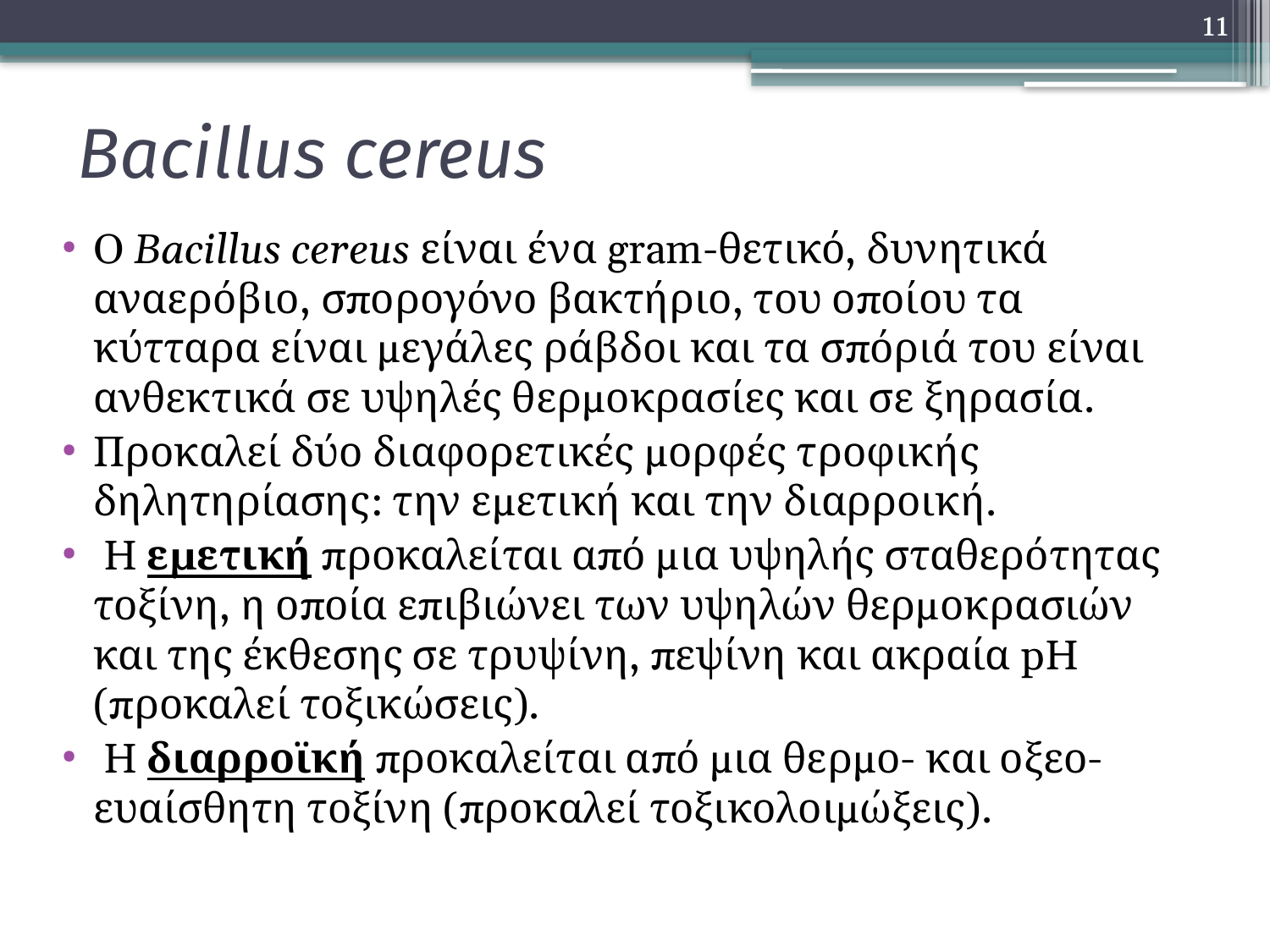

11
# Bacillus cereus
Ο Bacillus cereus είναι ένα gram-θετικό, δυνητικά αναερόβιο, σπορογόνο βακτήριο, του οποίου τα κύτταρα είναι μεγάλες ράβδοι και τα σπόριά του είναι ανθεκτικά σε υψηλές θερμοκρασίες και σε ξηρασία.
Προκαλεί δύο διαφορετικές μορφές τροφικής δηλητηρίασης: την εμετική και την διαρροική.
 Η εμετική προκαλείται από μια υψηλής σταθερότητας τοξίνη, η οποία επιβιώνει των υψηλών θερμοκρασιών  και της έκθεσης σε τρυψίνη, πεψίνη και ακραία pH  (προκαλεί τοξικώσεις).
 Η διαρροϊκή προκαλείται από μια θερμο- και οξεο- ευαίσθητη τοξίνη (προκαλεί τοξικολοιμώξεις).